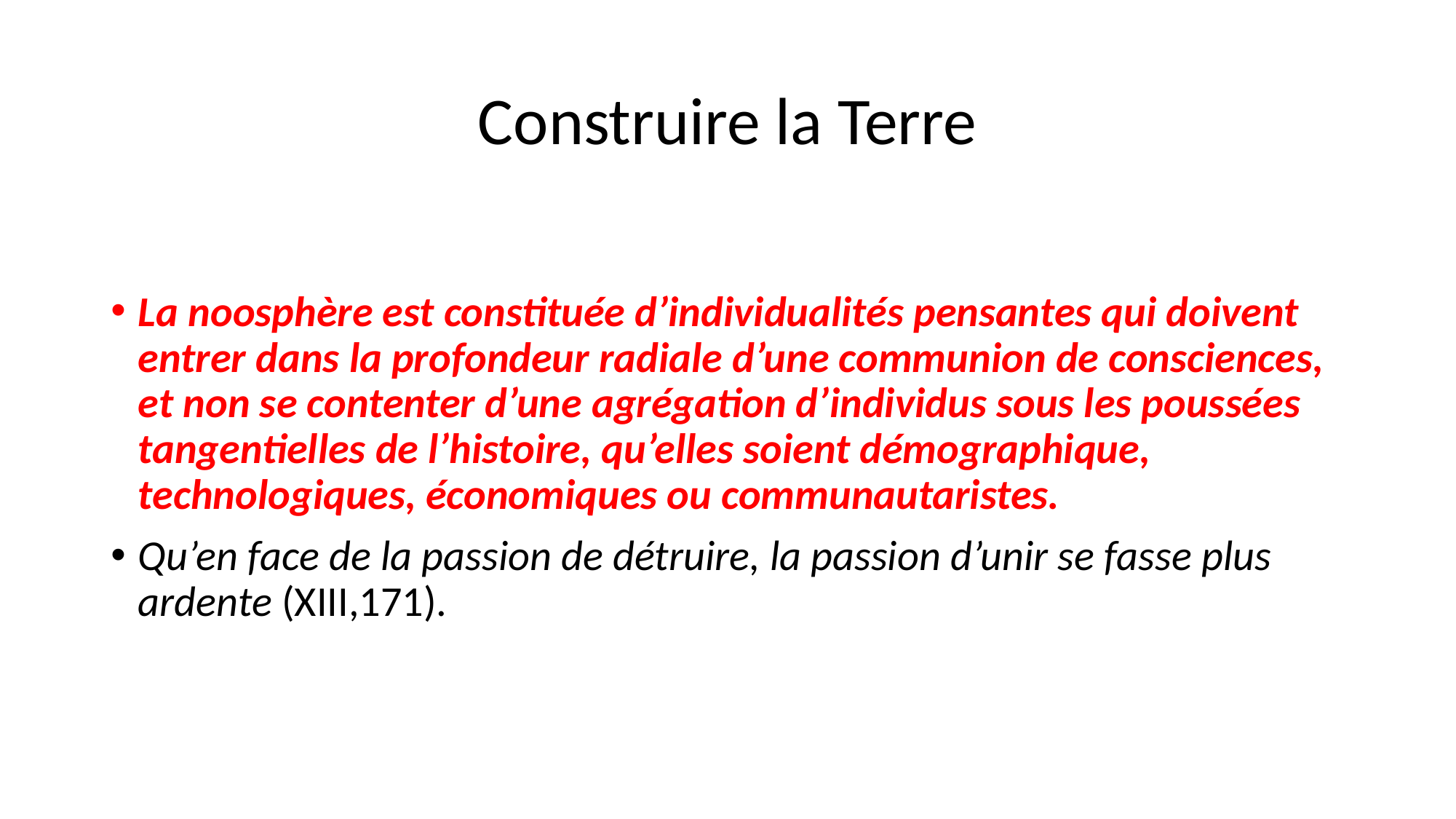

# Construire la Terre

La noosphère est constituée d’individualités pensantes qui doivent entrer dans la profondeur radiale d’une communion de consciences, et non se contenter d’une agrégation d’individus sous les poussées tangentielles de l’histoire, qu’elles soient démographique, technologiques, économiques ou communautaristes.
Qu’en face de la passion de détruire, la passion d’unir se fasse plus ardente (XIII,171).